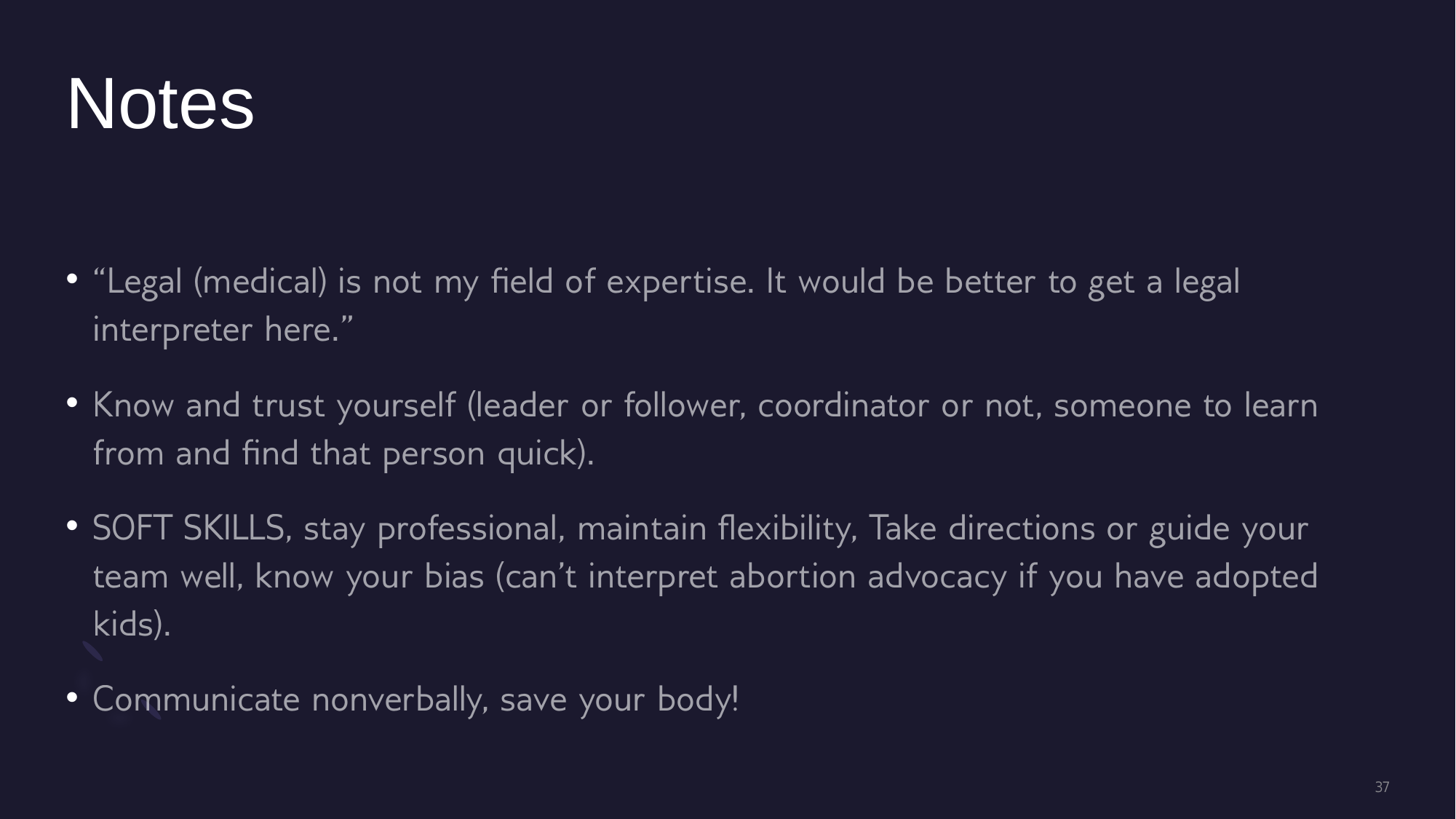

# Notes
“Legal (medical) is not my field of expertise. It would be better to get a legal interpreter here.”
Know and trust yourself (leader or follower, coordinator or not, someone to learn from and find that person quick).
SOFT SKILLS, stay professional, maintain flexibility, Take directions or guide your team well, know your bias (can’t interpret abortion advocacy if you have adopted kids).
Communicate nonverbally, save your body!

37